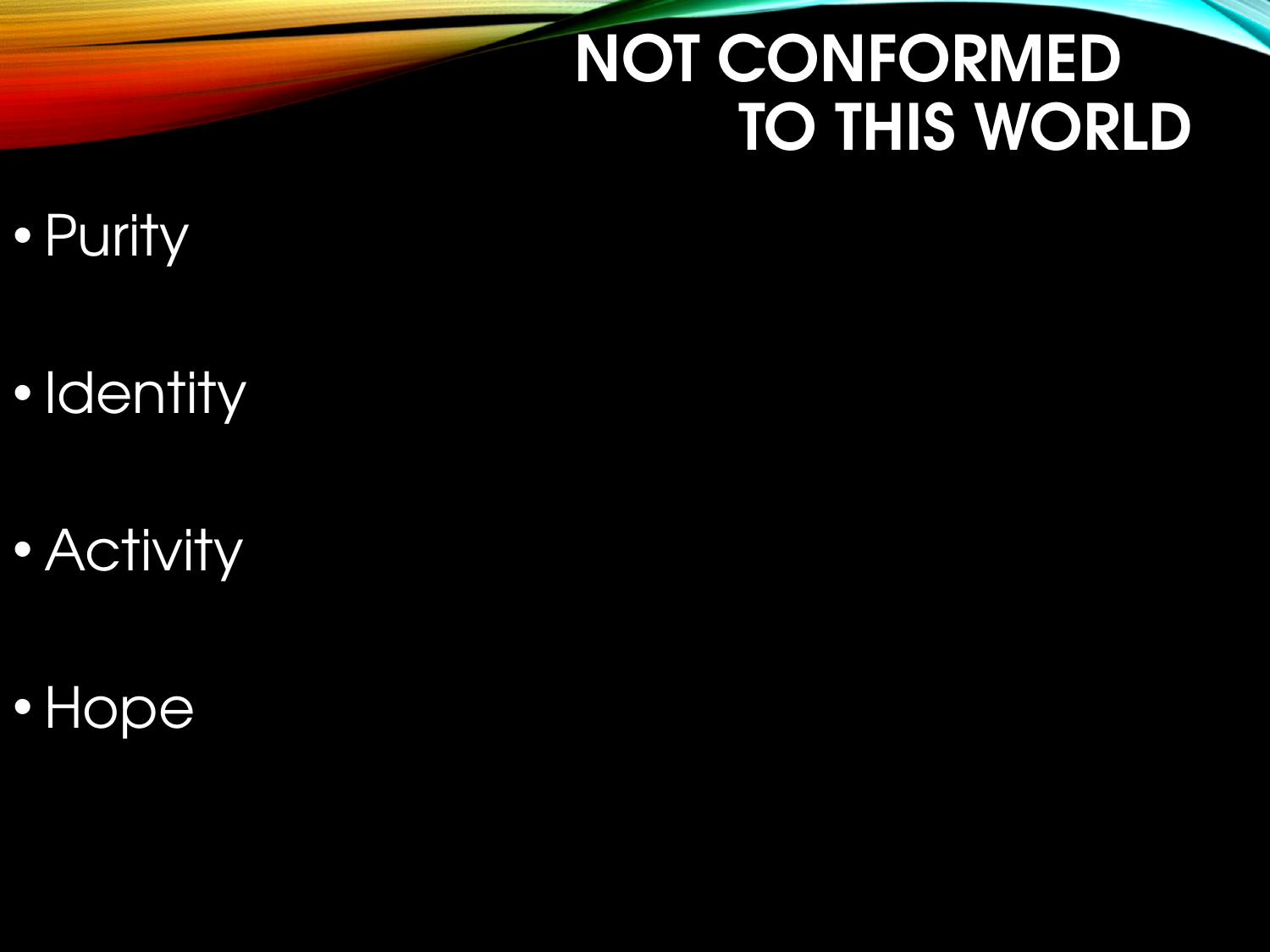

# Not Conformed to this world
Purity

Identity

Activity

Hope